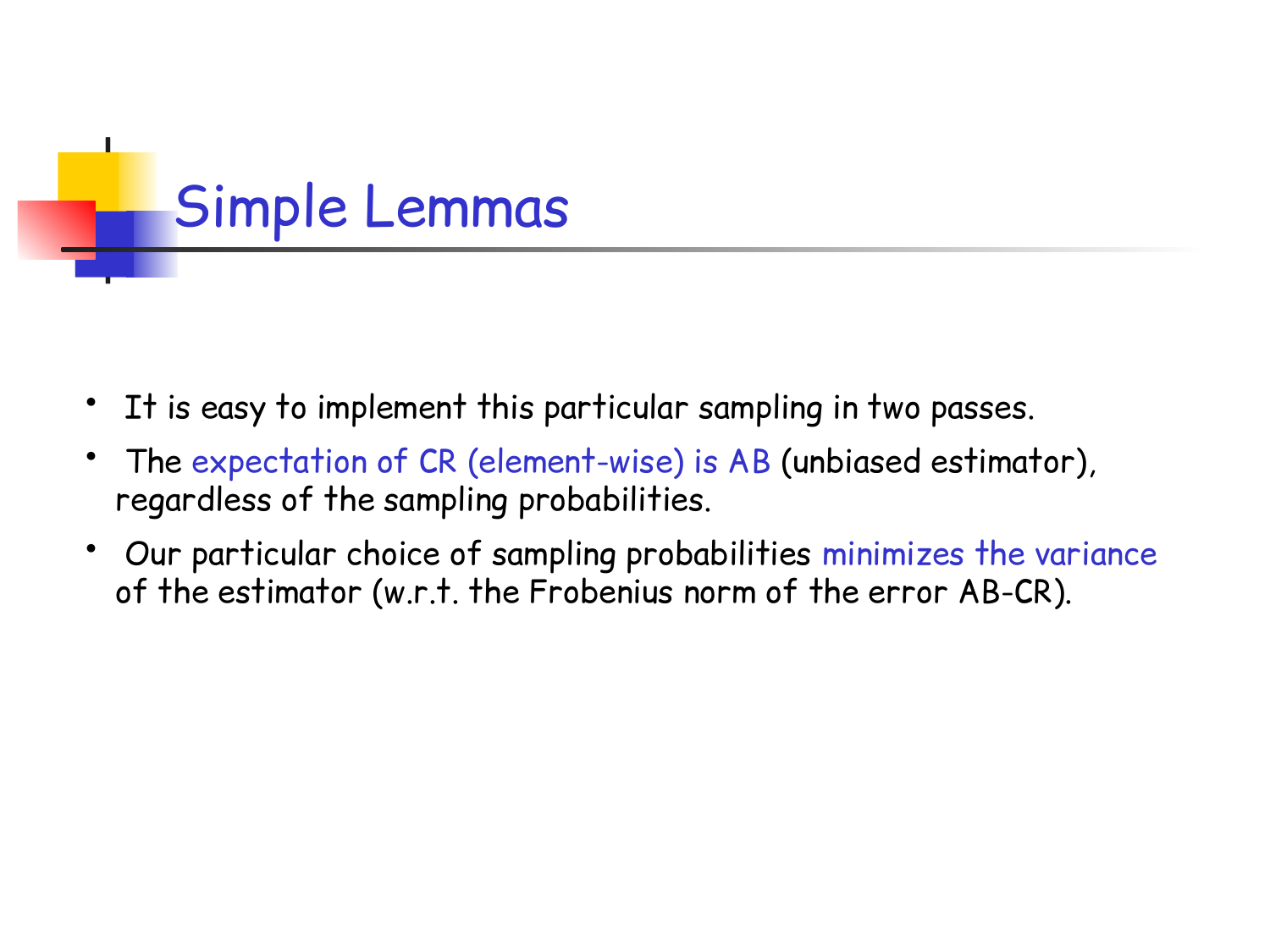

# Simple Lemmas
 It is easy to implement this particular sampling in two passes.
 The expectation of CR (element-wise) is AB (unbiased estimator), regardless of the sampling probabilities.
 Our particular choice of sampling probabilities minimizes the variance of the estimator (w.r.t. the Frobenius norm of the error AB-CR).